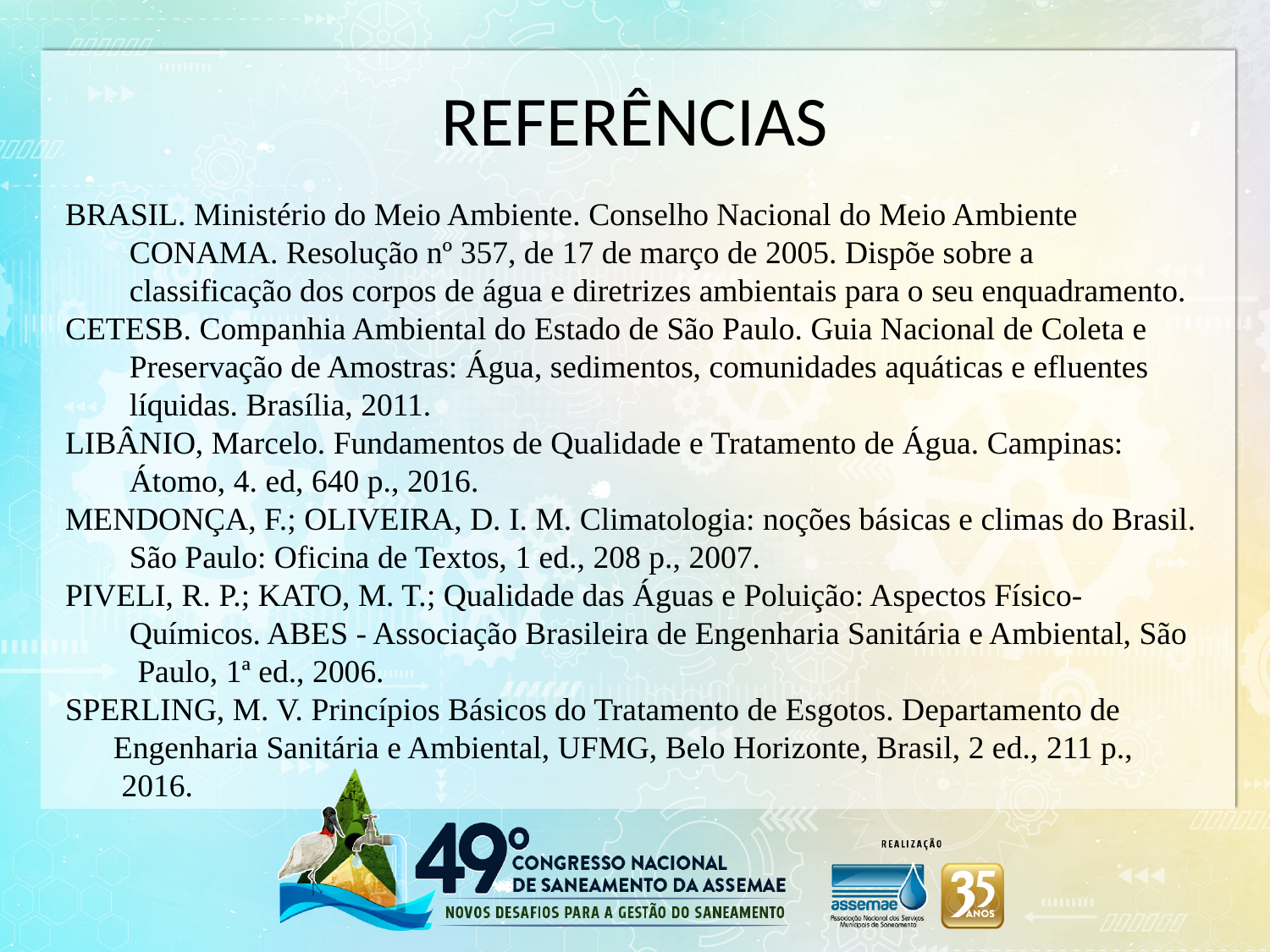

# REFERÊNCIAS
BRASIL. Ministério do Meio Ambiente. Conselho Nacional do Meio Ambiente
        CONAMA. Resolução nº 357, de 17 de março de 2005. Dispõe sobre a
        classificação dos corpos de água e diretrizes ambientais para o seu enquadramento.
CETESB. Companhia Ambiental do Estado de São Paulo. Guia Nacional de Coleta e
        Preservação de Amostras: Água, sedimentos, comunidades aquáticas e efluentes
        líquidas. Brasília, 2011.
LIBÂNIO, Marcelo. Fundamentos de Qualidade e Tratamento de Água. Campinas:
        Átomo, 4. ed, 640 p., 2016.
MENDONÇA, F.; OLIVEIRA, D. I. M. Climatologia: noções básicas e climas do Brasil.
        São Paulo: Oficina de Textos, 1 ed., 208 p., 2007.
PIVELI, R. P.; KATO, M. T.; Qualidade das Águas e Poluição: Aspectos Físico-
        Químicos. ABES - Associação Brasileira de Engenharia Sanitária e Ambiental, São
         Paulo, 1ª ed., 2006.
SPERLING, M. V. Princípios Básicos do Tratamento de Esgotos. Departamento de
      Engenharia Sanitária e Ambiental, UFMG, Belo Horizonte, Brasil, 2 ed., 211 p.,
       2016.